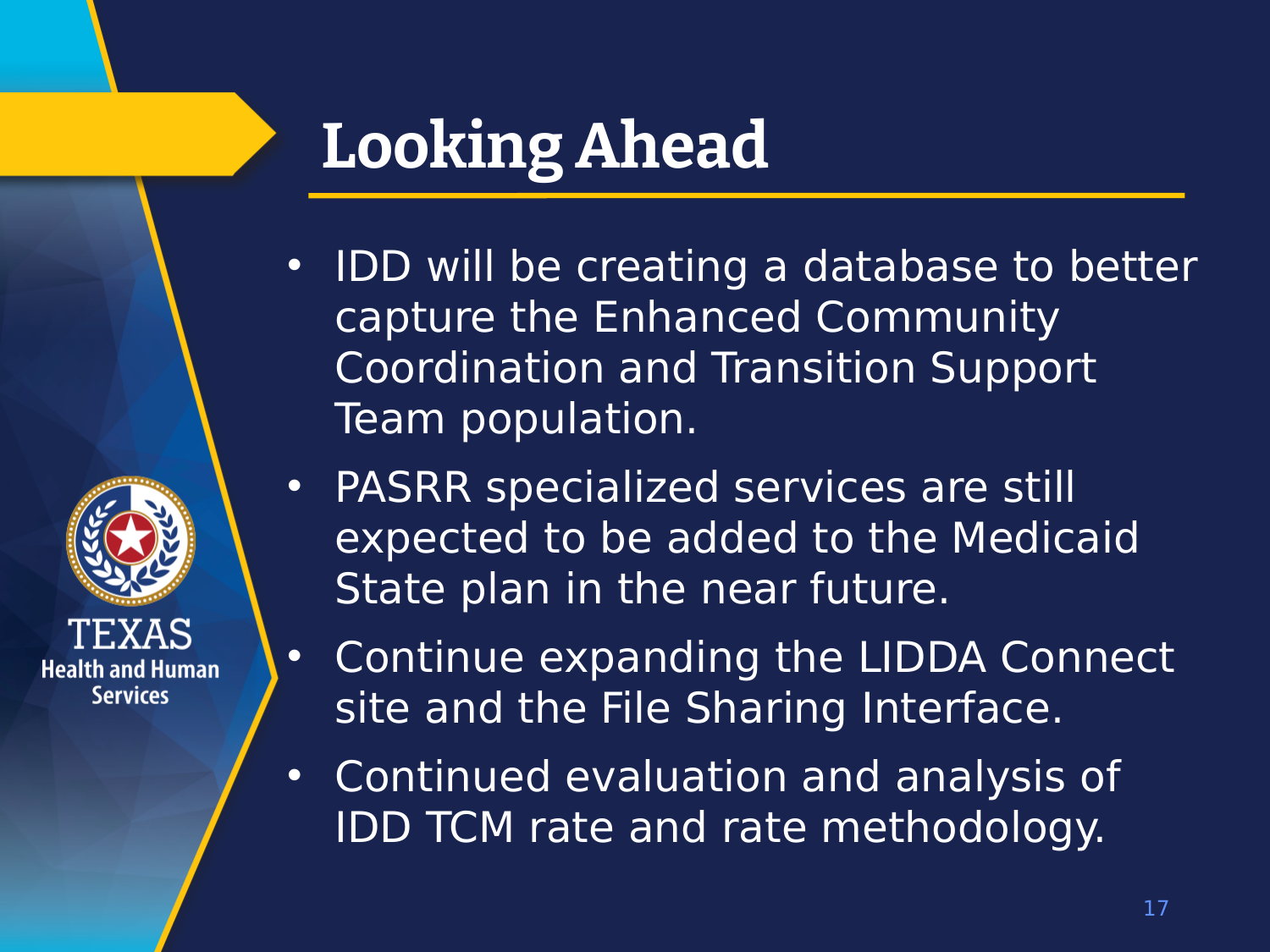

# Looking Ahead
IDD will be creating a database to better capture the Enhanced Community Coordination and Transition Support Team population.
PASRR specialized services are still expected to be added to the Medicaid State plan in the near future.
Continue expanding the LIDDA Connect site and the File Sharing Interface.
Continued evaluation and analysis of IDD TCM rate and rate methodology.
17